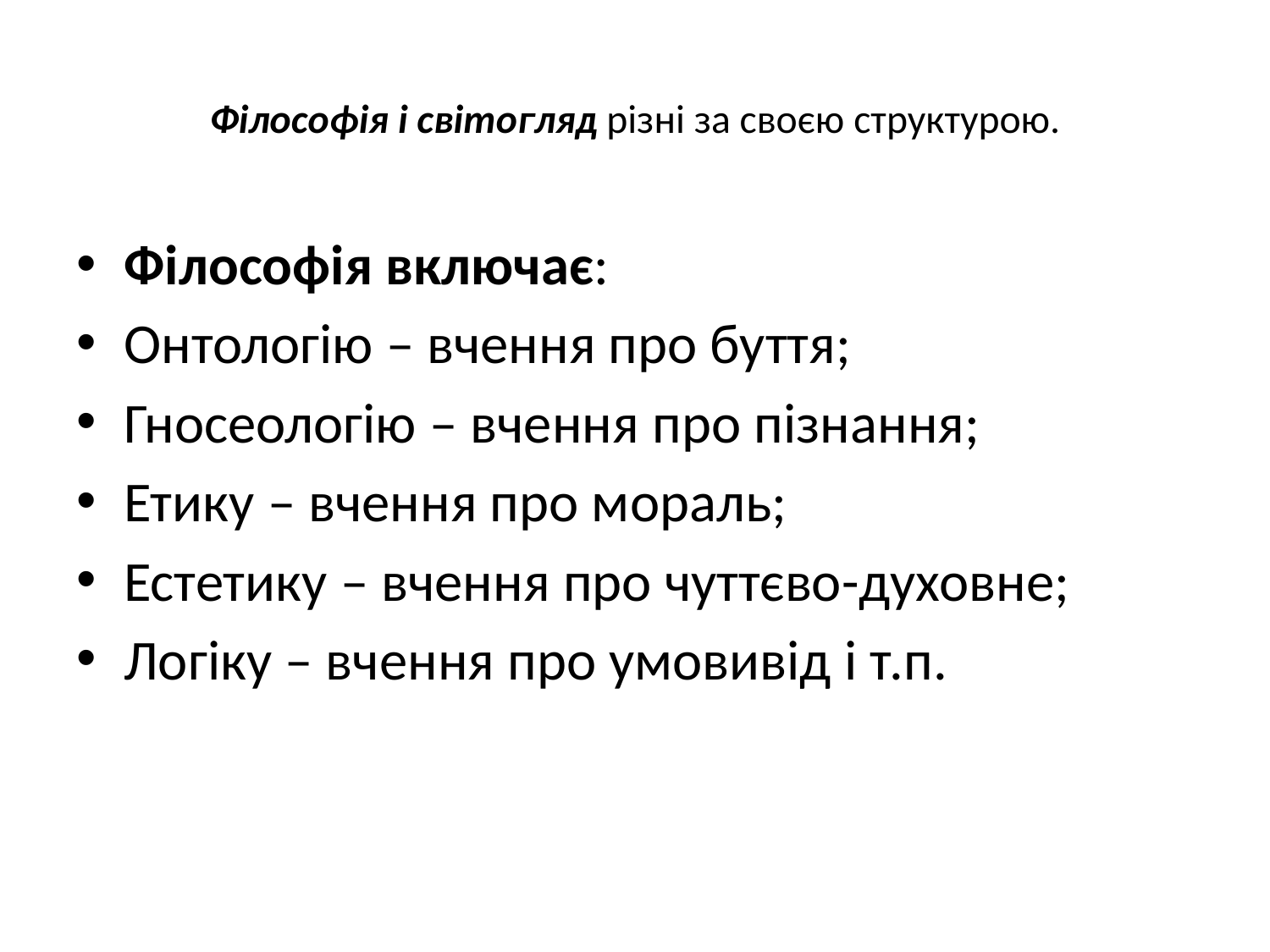

# Філософія і світогляд різні за своєю структурою.
Філософія включає:
Онтологію – вчення про буття;
Гносеологію – вчення про пізнання;
Етику – вчення про мораль;
Естетику – вчення про чуттєво-духовне;
Логіку – вчення про умовивід і т.п.